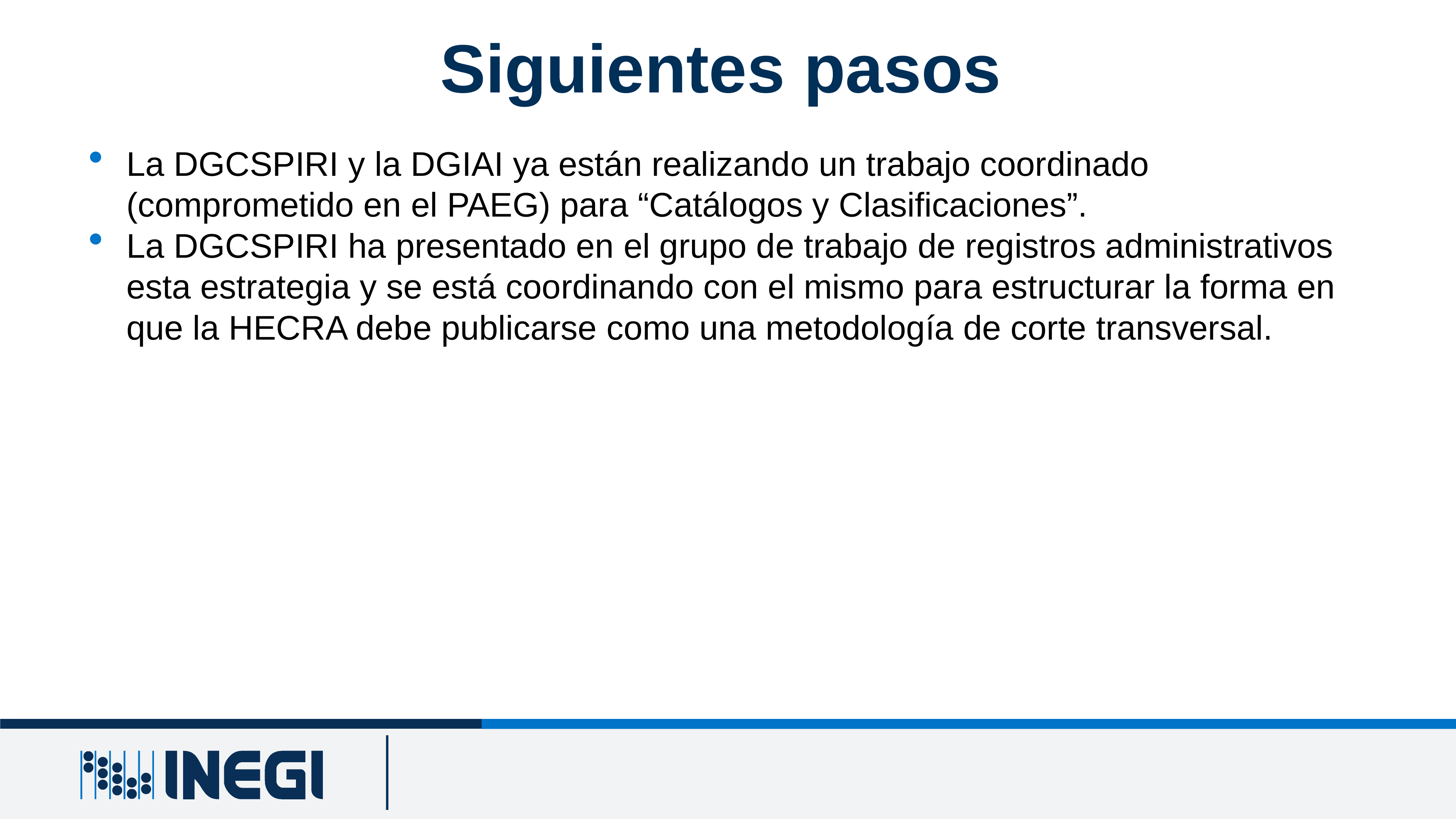

Siguientes pasos
La DGCSPIRI y la DGIAI ya están realizando un trabajo coordinado (comprometido en el PAEG) para “Catálogos y Clasificaciones”.
La DGCSPIRI ha presentado en el grupo de trabajo de registros administrativos esta estrategia y se está coordinando con el mismo para estructurar la forma en que la HECRA debe publicarse como una metodología de corte transversal.